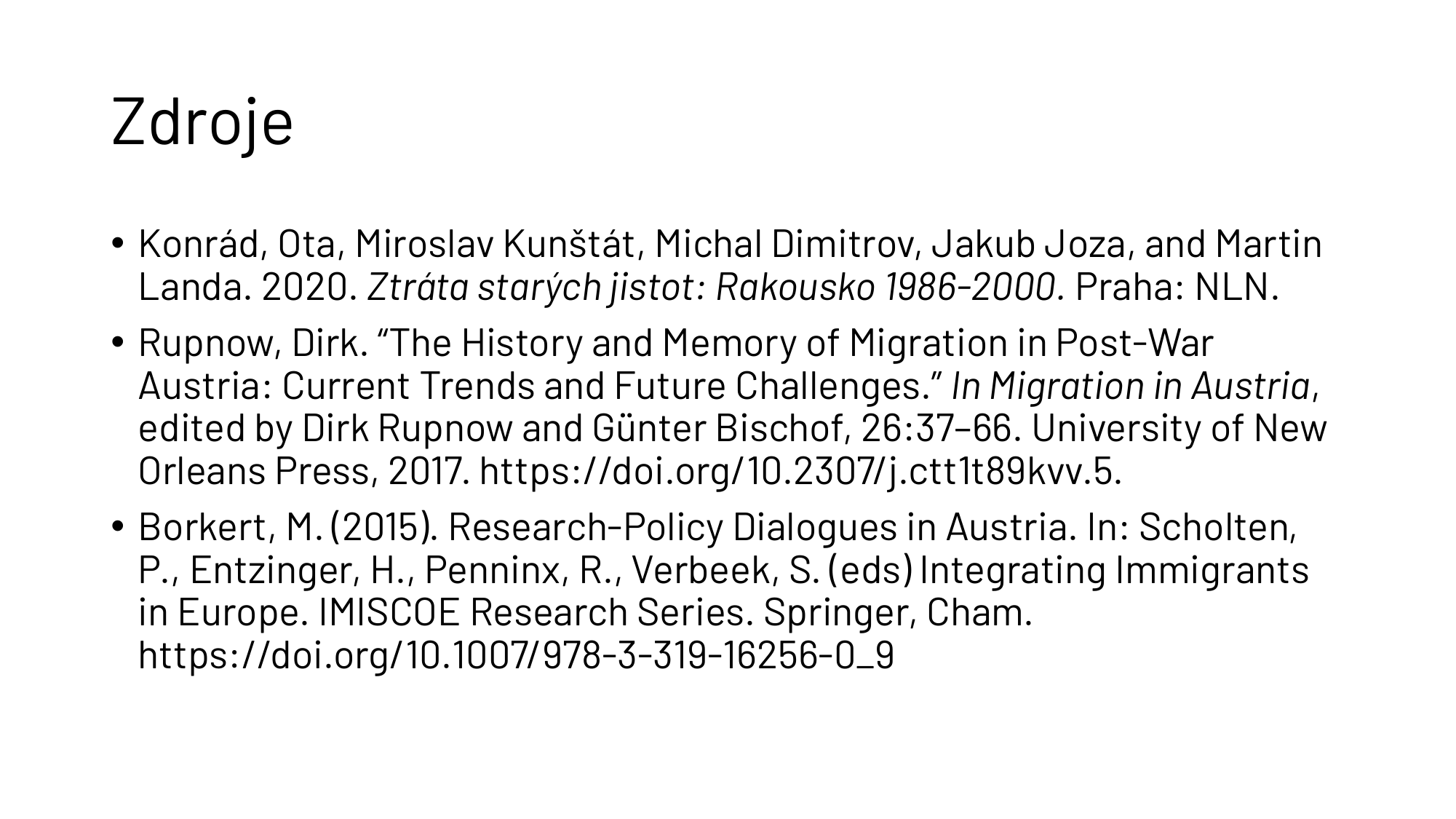

# Zdroje
Konrád, Ota, Miroslav Kunštát, Michal Dimitrov, Jakub Joza, and Martin Landa. 2020. Ztráta starých jistot: Rakousko 1986-2000. Praha: NLN.
Rupnow, Dirk. “The History and Memory of Migration in Post-War Austria: Current Trends and Future Challenges.” In Migration in Austria, edited by Dirk Rupnow and Günter Bischof, 26:37–66. University of New Orleans Press, 2017. https://doi.org/10.2307/j.ctt1t89kvv.5.
Borkert, M. (2015). Research-Policy Dialogues in Austria. In: Scholten, P., Entzinger, H., Penninx, R., Verbeek, S. (eds) Integrating Immigrants in Europe. IMISCOE Research Series. Springer, Cham. https://doi.org/10.1007/978-3-319-16256-0_9